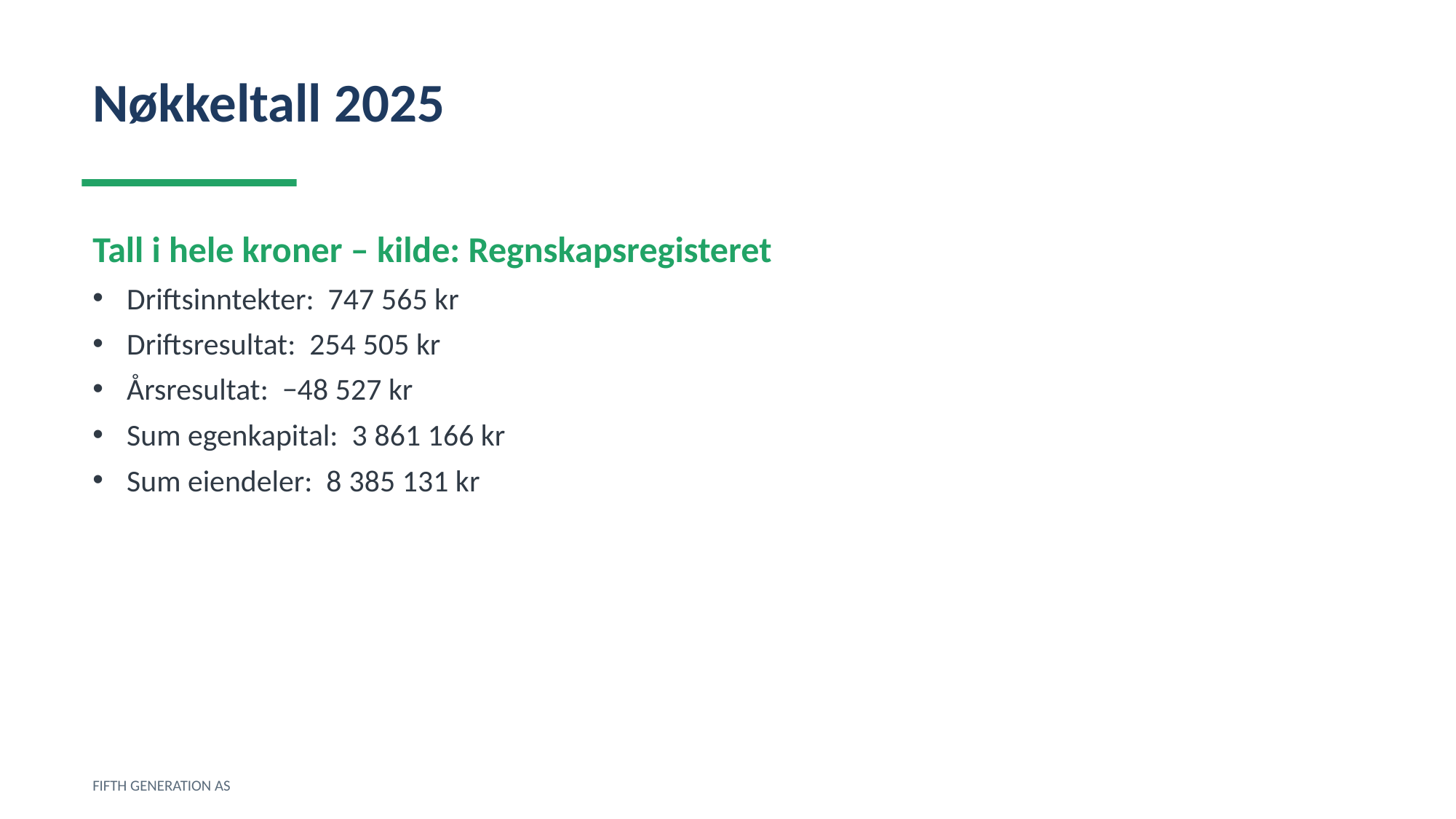

Nøkkeltall 2025

Tall i hele kroner – kilde: Regnskapsregisteret
Driftsinntekter:  747 565 kr
Driftsresultat:  254 505 kr
Årsresultat:  −48 527 kr
Sum egenkapital:  3 861 166 kr
Sum eiendeler:  8 385 131 kr
FIFTH GENERATION AS